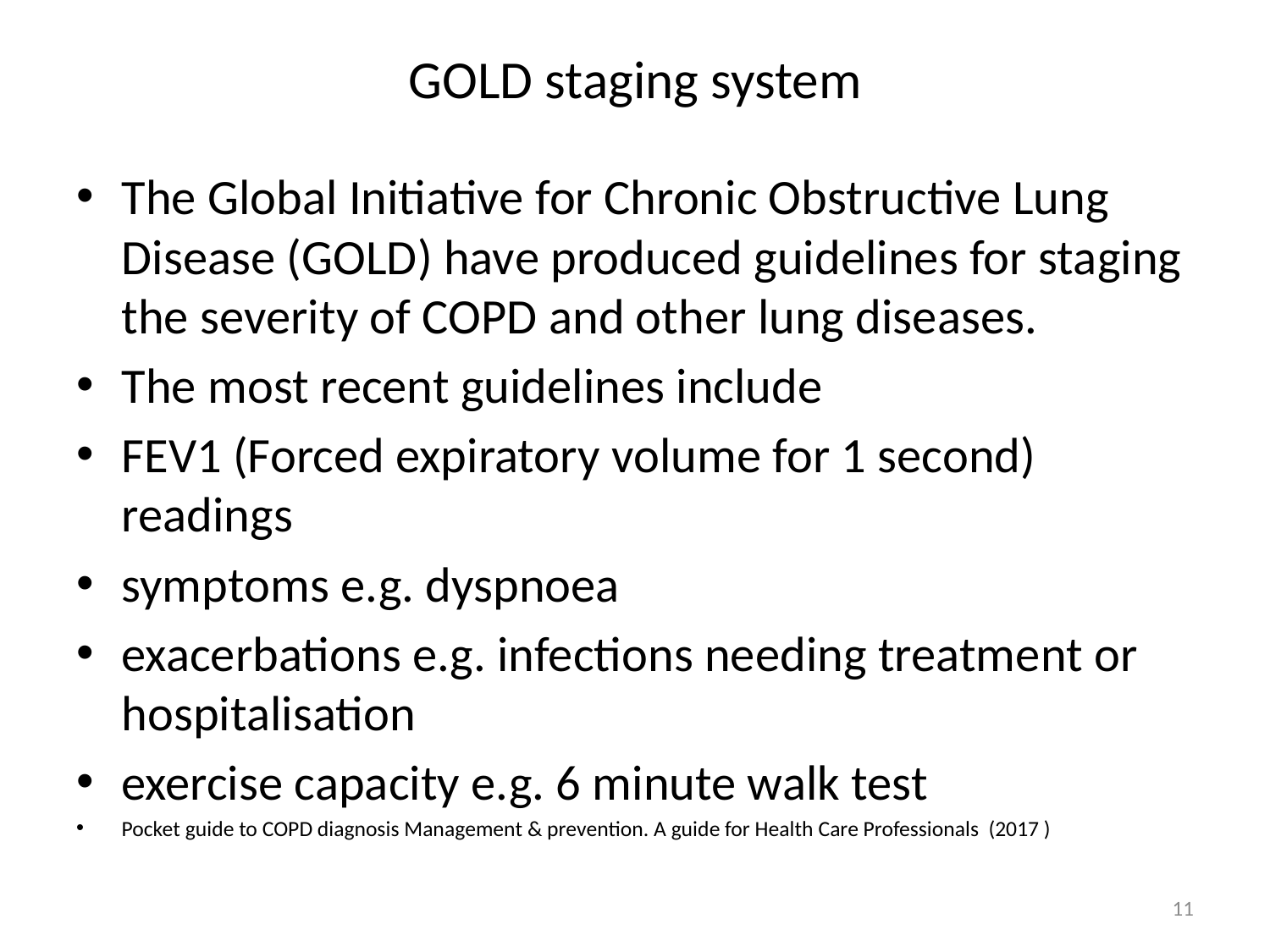

# GOLD staging system
The Global Initiative for Chronic Obstructive Lung Disease (GOLD) have produced guidelines for staging the severity of COPD and other lung diseases.
The most recent guidelines include
FEV1 (Forced expiratory volume for 1 second) readings
symptoms e.g. dyspnoea
exacerbations e.g. infections needing treatment or hospitalisation
exercise capacity e.g. 6 minute walk test
Pocket guide to COPD diagnosis Management & prevention. A guide for Health Care Professionals  (2017 )

11